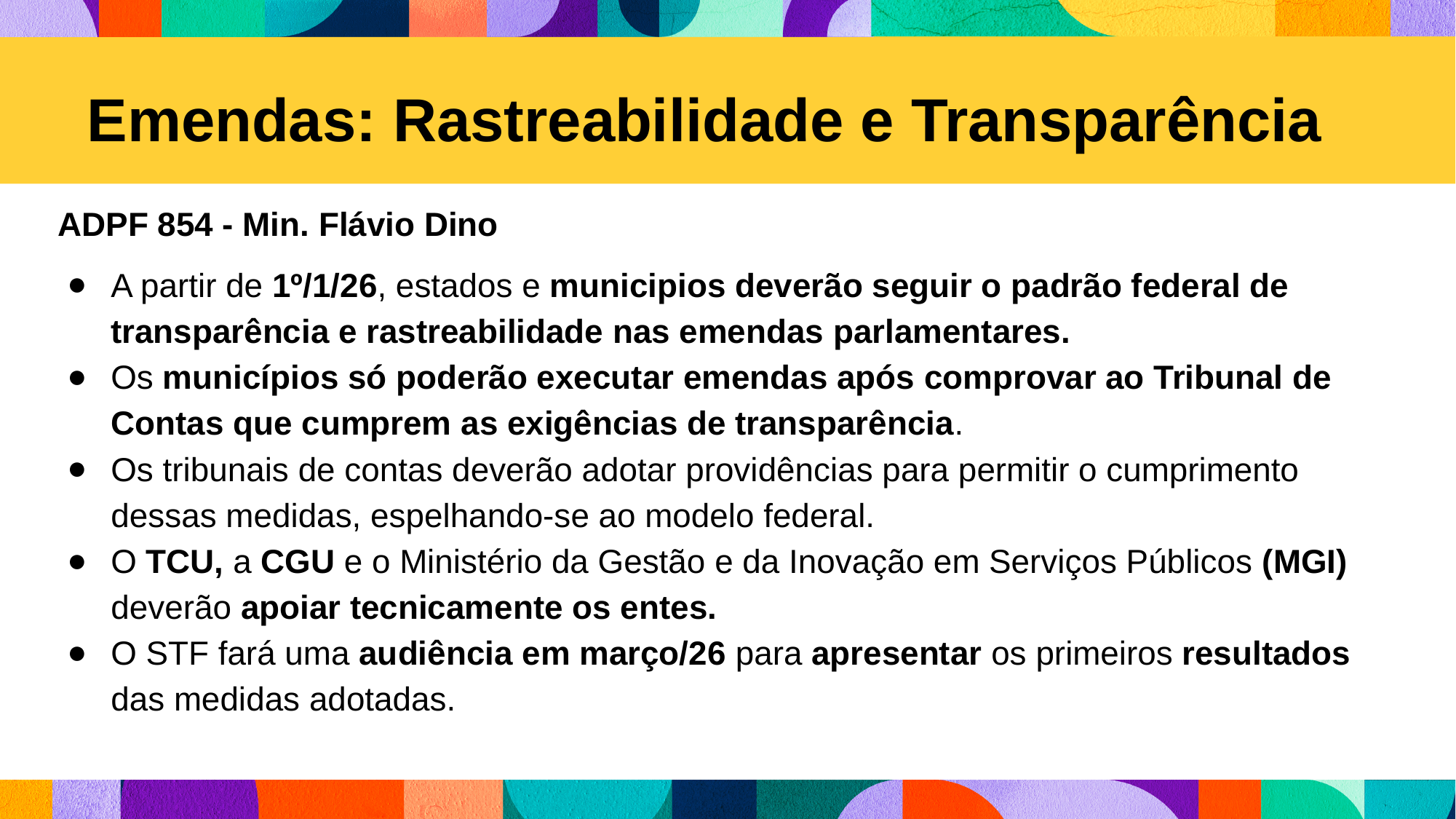

Emendas: Rastreabilidade e Transparência
ADPF 854 - Min. Flávio Dino
A partir de 1º/1/26, estados e municipios deverão seguir o padrão federal de transparência e rastreabilidade nas emendas parlamentares.
Os municípios só poderão executar emendas após comprovar ao Tribunal de Contas que cumprem as exigências de transparência.
Os tribunais de contas deverão adotar providências para permitir o cumprimento dessas medidas, espelhando-se ao modelo federal.
O TCU, a CGU e o Ministério da Gestão e da Inovação em Serviços Públicos (MGI)  deverão apoiar tecnicamente os entes.
O STF fará uma audiência em março/26 para apresentar os primeiros resultados das medidas adotadas.